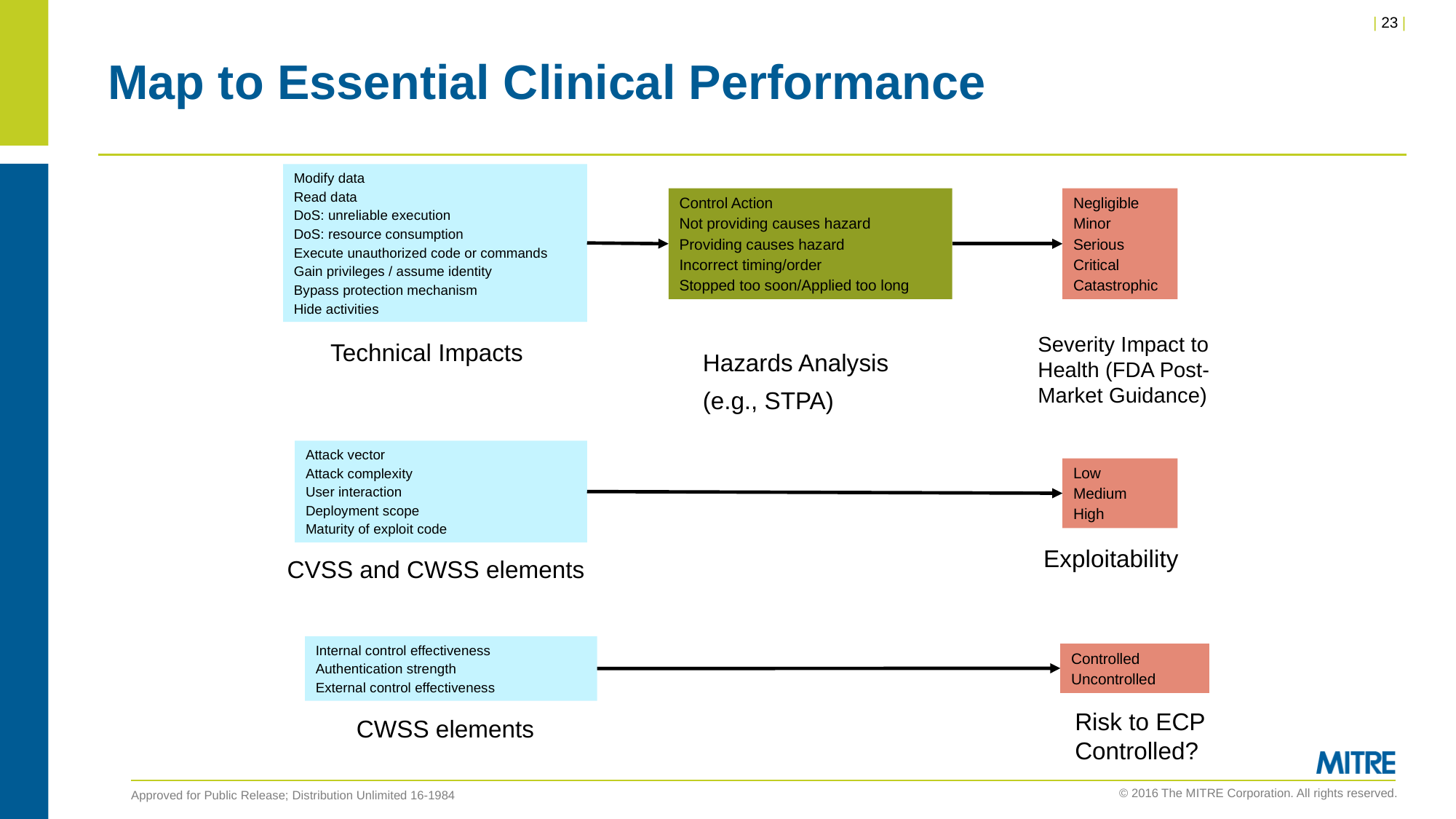

# Map to Essential Clinical Performance
Modify data
Read data
DoS: unreliable execution
DoS: resource consumption
Execute unauthorized code or commands
Gain privileges / assume identity
Bypass protection mechanism
Hide activities
Negligible
Minor
Serious
Critical
Catastrophic
Control Action
Not providing causes hazard
Providing causes hazard
Incorrect timing/order
Stopped too soon/Applied too long
Severity Impact to Health (FDA Post-Market Guidance)
Technical Impacts
Hazards Analysis
(e.g., STPA)
Attack vector
Attack complexity
User interaction
Deployment scope
Maturity of exploit code
Low
Medium
High
Exploitability
CVSS and CWSS elements
Internal control effectiveness
Authentication strength
External control effectiveness
Controlled
Uncontrolled
Risk to ECP Controlled?
CWSS elements